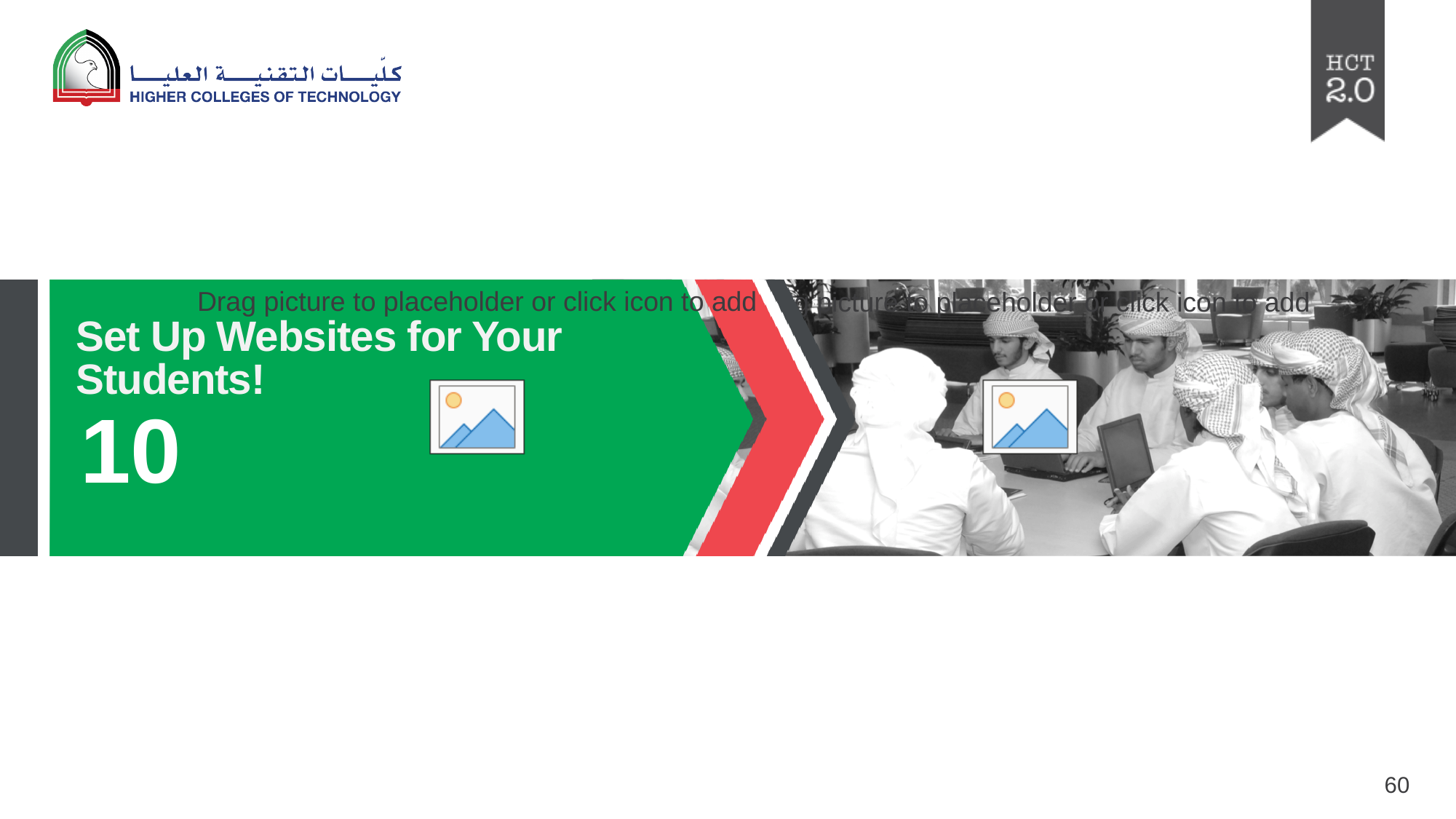

# Set Up Websites for Your Students!
10
60